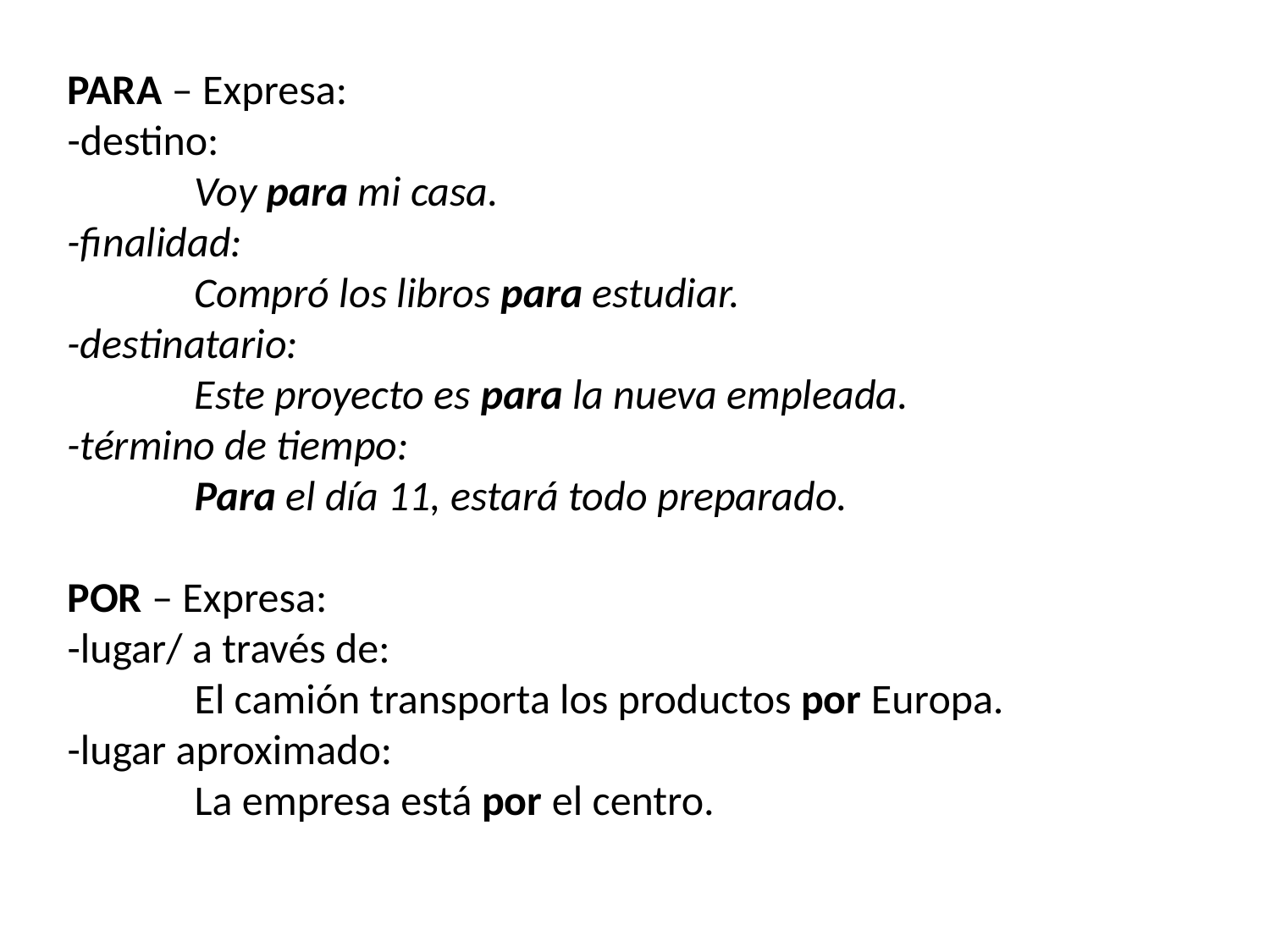

PARA – Expresa:
-destino:
	Voy para mi casa.
-finalidad:
	Compró los libros para estudiar.
-destinatario:
	Este proyecto es para la nueva empleada.
-término de tiempo:
	Para el día 11, estará todo preparado.

POR – Expresa:
-lugar/ a través de:
	El camión transporta los productos por Europa.
-lugar aproximado:
	La empresa está por el centro.